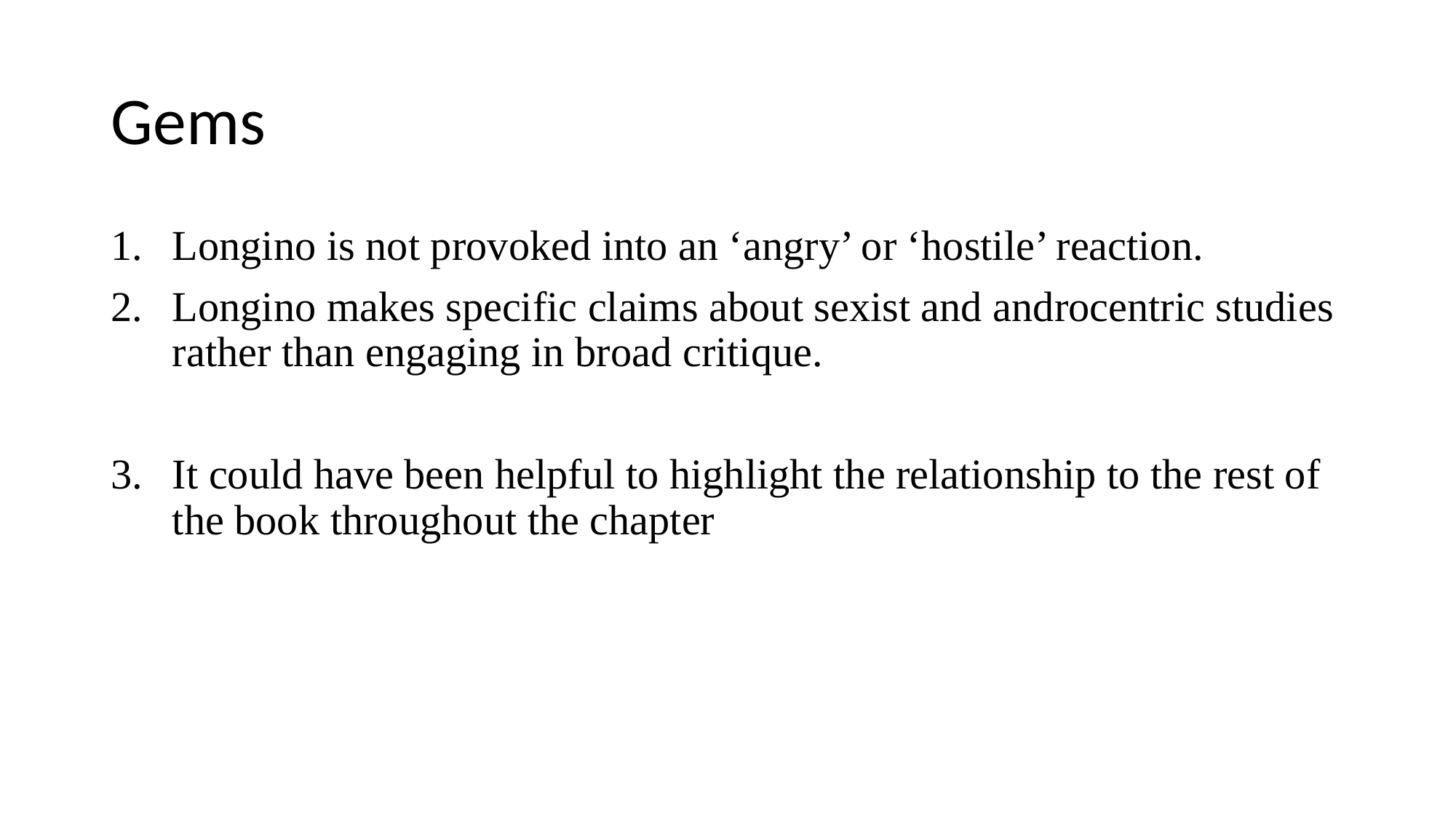

# Gems
Longino is not provoked into an ‘angry’ or ‘hostile’ reaction.
Longino makes specific claims about sexist and androcentric studies rather than engaging in broad critique.

It could have been helpful to highlight the relationship to the rest of the book throughout the chapter